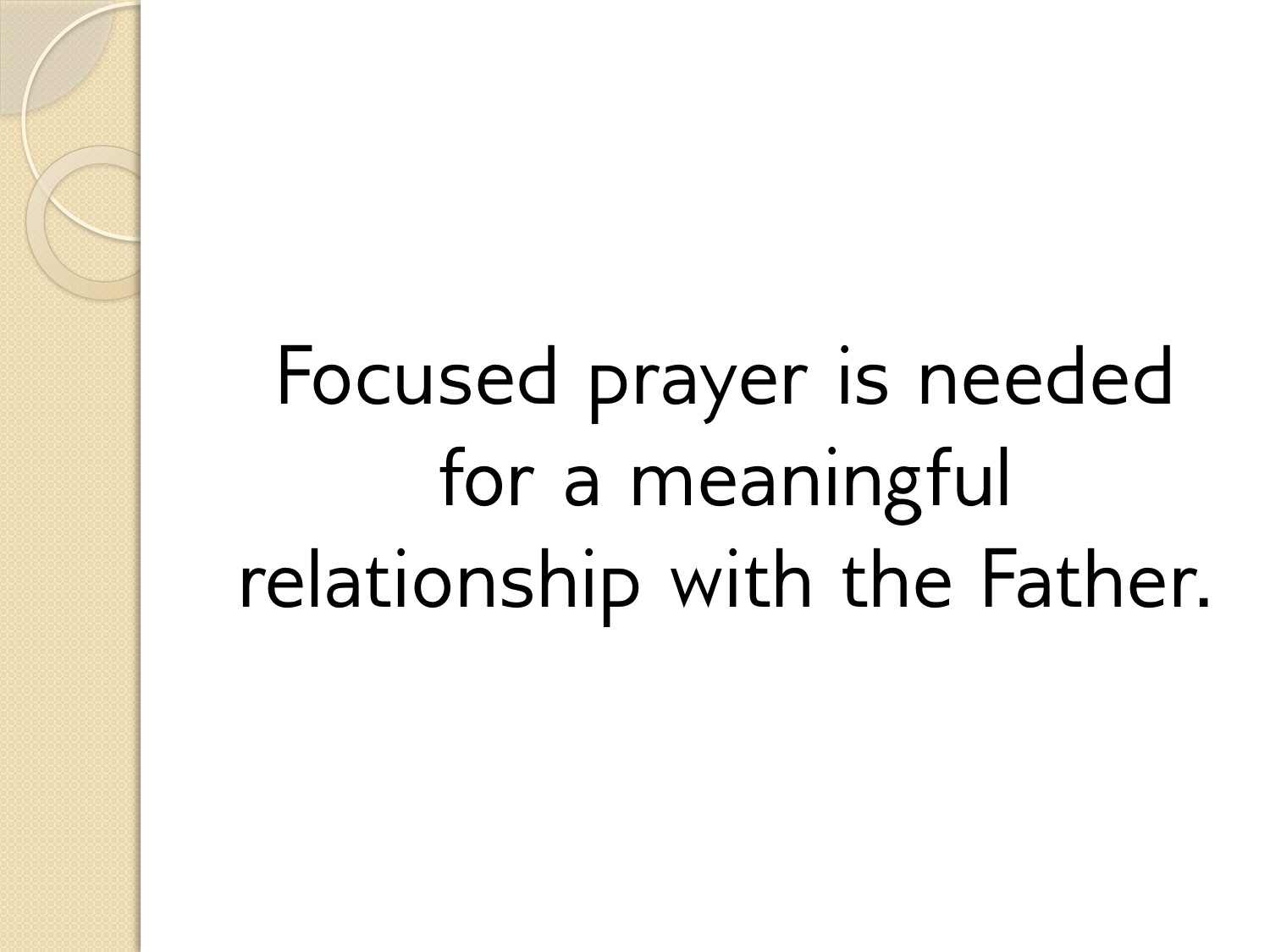

#

Focused prayer is needed for a meaningful relationship with the Father.